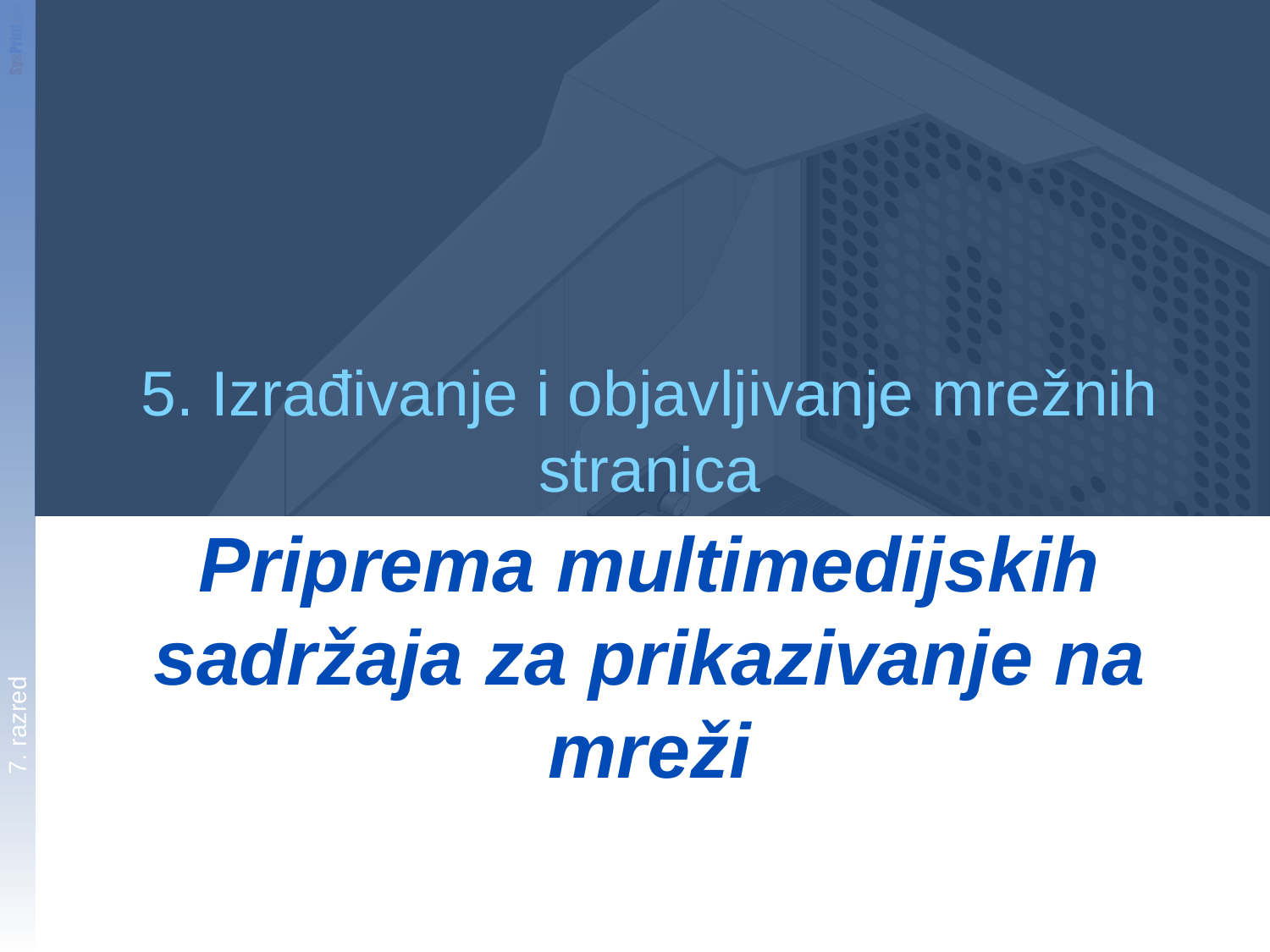

5. Izrađivanje i objavljivanje mrežnih stranica
Priprema multimedijskih sadržaja za prikazivanje na mreži